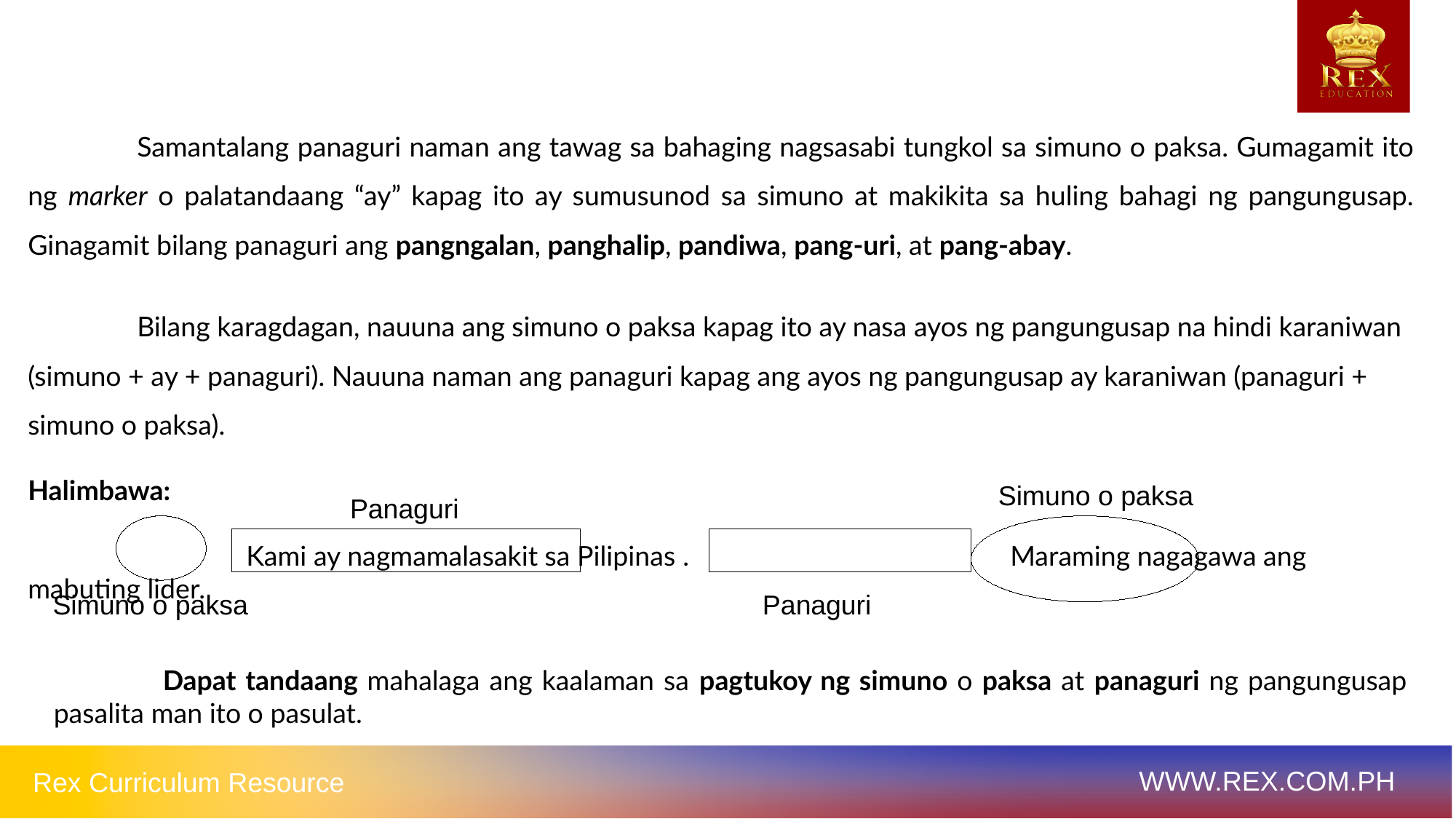

Samantalang panaguri naman ang tawag sa bahaging nagsasabi tungkol sa simuno o paksa. Gumagamit ito ng marker o palatandaang “ay” kapag ito ay sumusunod sa simuno at makikita sa huling bahagi ng pangungusap. Ginagamit bilang panaguri ang pangngalan, panghalip, pandiwa, pang-uri, at pang-abay.

	Bilang karagdagan, nauuna ang simuno o paksa kapag ito ay nasa ayos ng pangungusap na hindi karaniwan (simuno + ay + panaguri). Nauuna naman ang panaguri kapag ang ayos ng pangungusap ay karaniwan (panaguri + simuno o paksa).

Halimbawa:

		Kami ay nagmamalasakit sa Pilipinas	.			Maraming nagagawa ang mabuting lider.

Simuno o paksa
Panaguri

Simuno o paksa
Panaguri
	Dapat tandaang mahalaga ang kaalaman sa pagtukoy ng simuno o paksa at panaguri ng pangungusap pasalita man ito o pasulat.